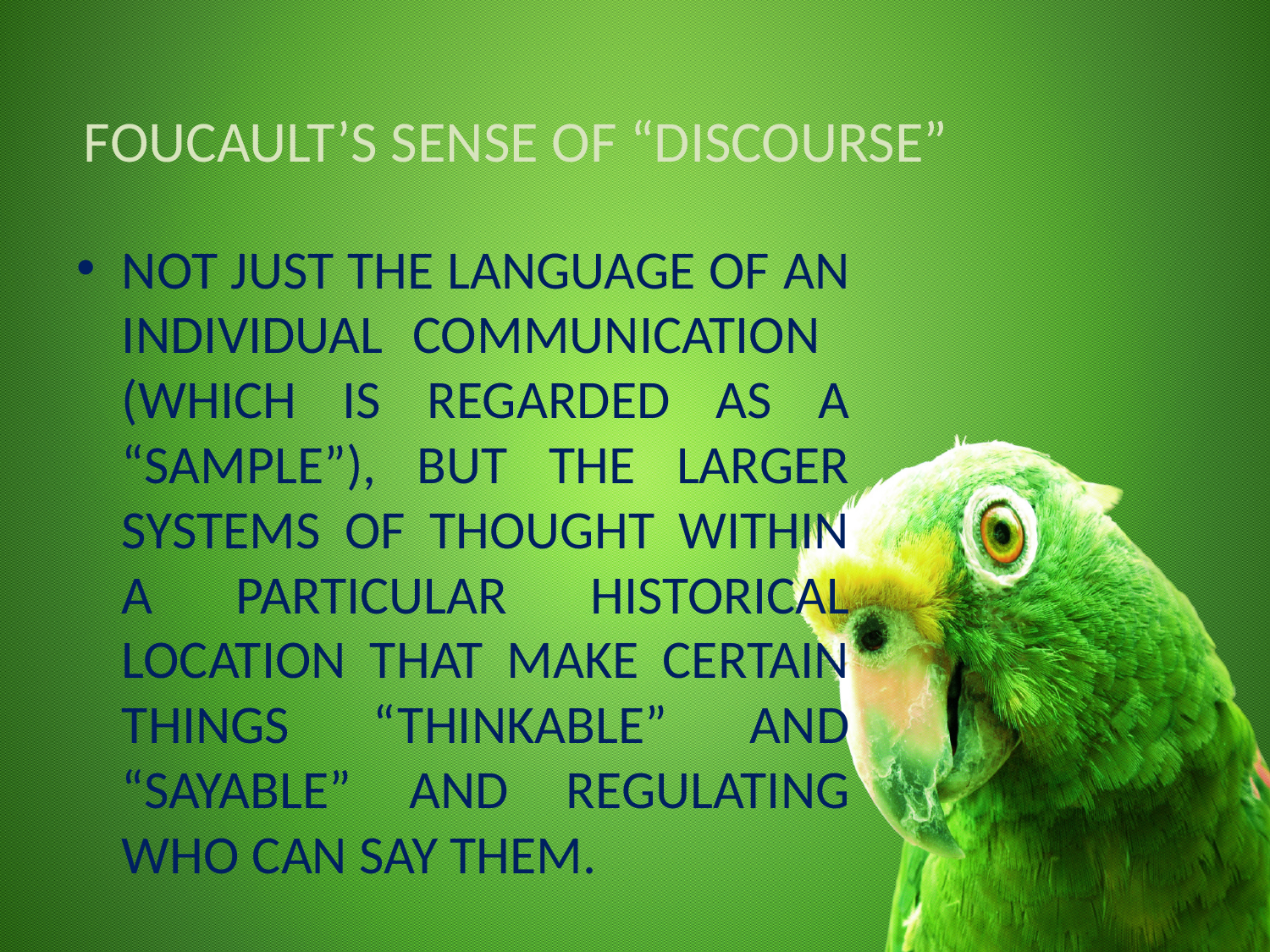

# FOUCAULT’S SENSE OF “DISCOURSE”
NOT JUST THE LANGUAGE OF AN INDIVIDUAL COMMUNICATION  (WHICH IS REGARDED AS A “SAMPLE”), BUT THE LARGER SYSTEMS OF THOUGHT WITHIN A PARTICULAR HISTORICAL LOCATION THAT MAKE CERTAIN THINGS “THINKABLE” AND “SAYABLE” AND REGULATING WHO CAN SAY THEM.